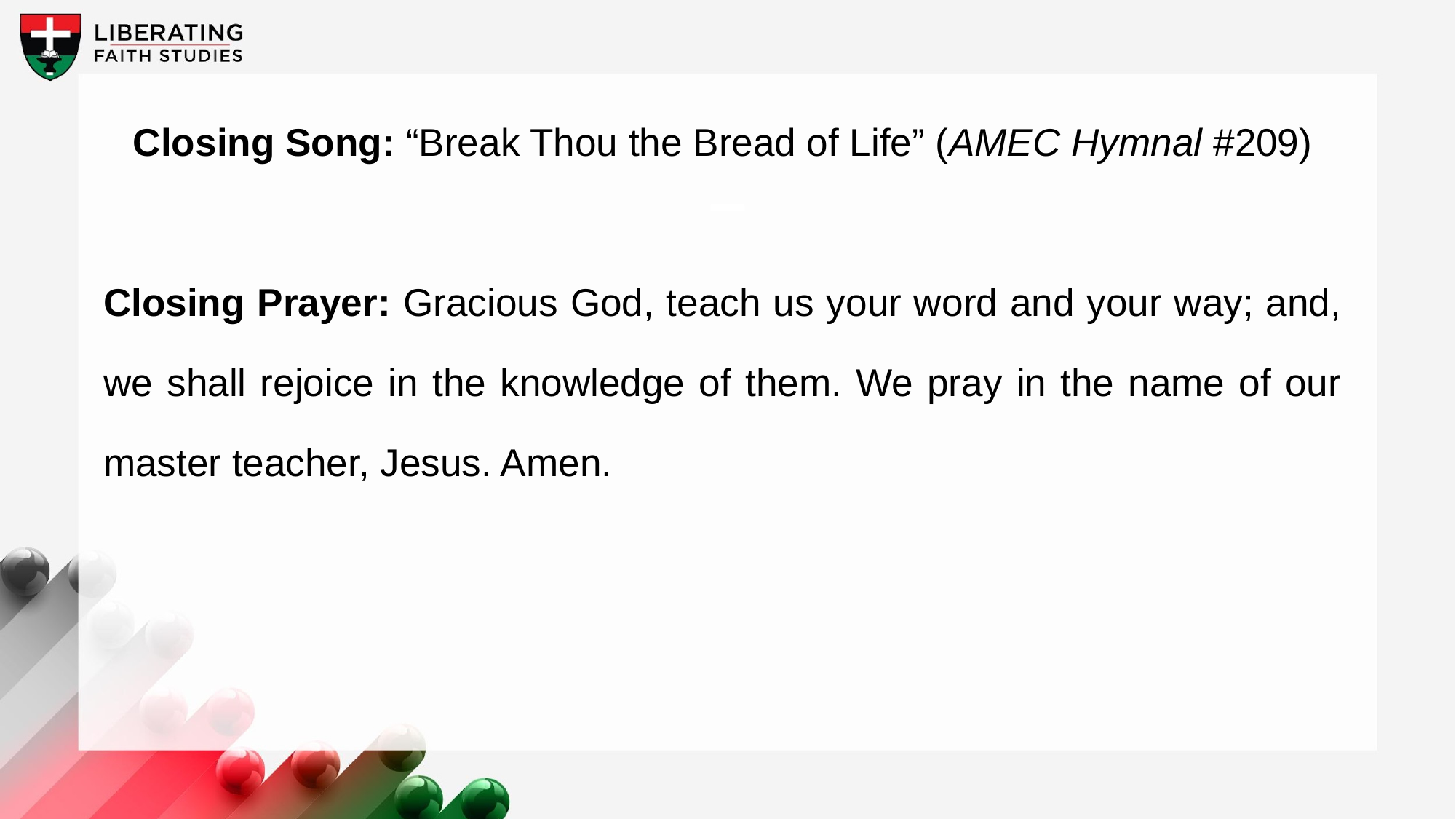

Closing Song: “Break Thou the Bread of Life” (AMEC Hymnal #209)

Closing Prayer: Gracious God, teach us your word and your way; and, we shall rejoice in the knowledge of them. We pray in the name of our master teacher, Jesus. Amen.